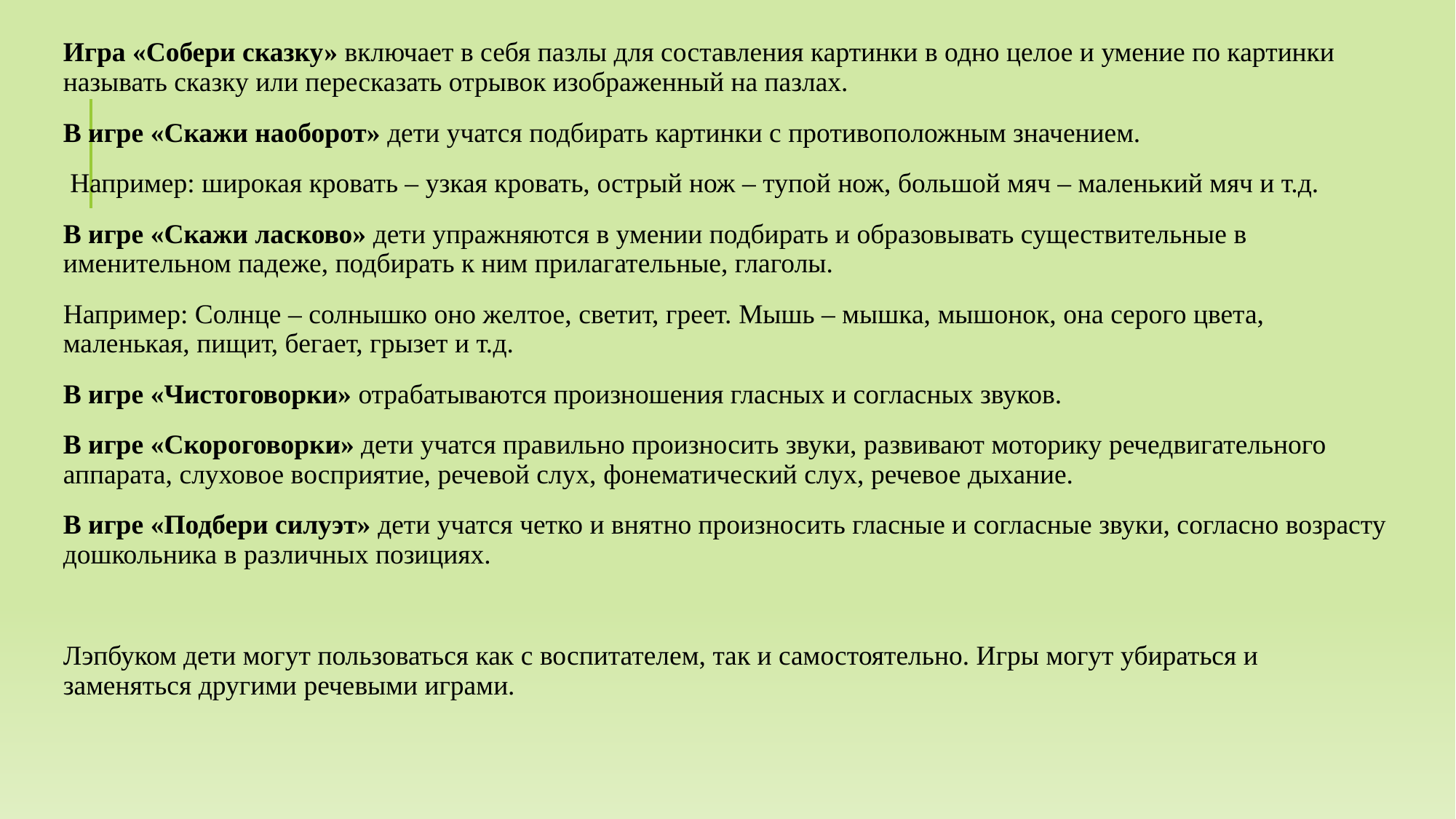

Игра «Собери сказку» включает в себя пазлы для составления картинки в одно целое и умение по картинки называть сказку или пересказать отрывок изображенный на пазлах.
В игре «Скажи наоборот» дети учатся подбирать картинки с противоположным значением.
 Например: широкая кровать – узкая кровать, острый нож – тупой нож, большой мяч – маленький мяч и т.д.
В игре «Скажи ласково» дети упражняются в умении подбирать и образовывать существительные в именительном падеже, подбирать к ним прилагательные, глаголы.
Например: Солнце – солнышко оно желтое, светит, греет. Мышь – мышка, мышонок, она серого цвета, маленькая, пищит, бегает, грызет и т.д.
В игре «Чистоговорки» отрабатываются произношения гласных и согласных звуков.
В игре «Скороговорки» дети учатся правильно произносить звуки, развивают моторику речедвигательного аппарата, слуховое восприятие, речевой слух, фонематический слух, речевое дыхание.
В игре «Подбери силуэт» дети учатся четко и внятно произносить гласные и согласные звуки, согласно возрасту дошкольника в различных позициях.

Лэпбуком дети могут пользоваться как с воспитателем, так и самостоятельно. Игры могут убираться и заменяться другими речевыми играми.

#